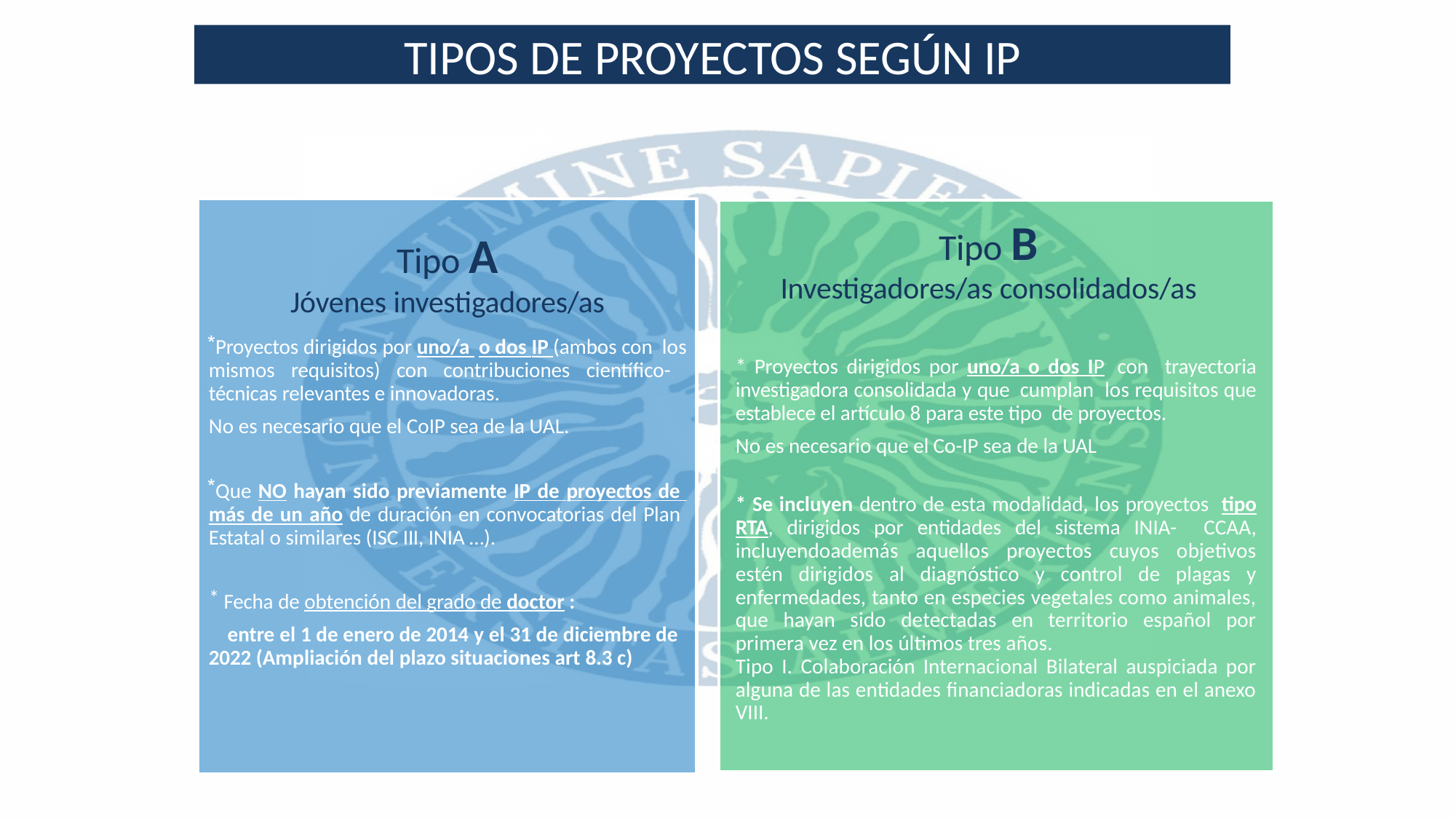

TIPOS DE PROYECTOS SEGÚN IP

Tipo B
Investigadores/as consolidados/as
Tipo A
Jóvenes investigadores/as
Proyectos dirigidos por uno/a o dos IP (ambos con  los mismos requisitos) con contribuciones científico-  técnicas relevantes e innovadoras.
No es necesario que el CoIP sea de la UAL.

Que NO hayan sido previamente IP de proyectos de  más de un año de duración en convocatorias del Plan  Estatal o similares (ISC III, INIA …).

Fecha de obtención del grado de doctor :
entre el 1 de enero de 2014 y el 31 de diciembre de  2022 (Ampliación del plazo situaciones art 8.3 c)
* Proyectos dirigidos por uno/a o dos IP con  trayectoria investigadora consolidada y que cumplan  los requisitos que establece el artículo 8 para este tipo  de proyectos.
No es necesario que el Co-IP sea de la UAL

* Se incluyen dentro de esta modalidad, los proyectos  tipo RTA, dirigidos por entidades del sistema INIA-  CCAA, incluyendoademás aquellos proyectos cuyos objetivos estén dirigidos al diagnóstico y control de plagas y enfermedades, tanto en especies vegetales como animales, que hayan sido detectadas en territorio español por primera vez en los últimos tres años.
Tipo I. Colaboración Internacional Bilateral auspiciada por alguna de las entidades financiadoras indicadas en el anexo VIII.